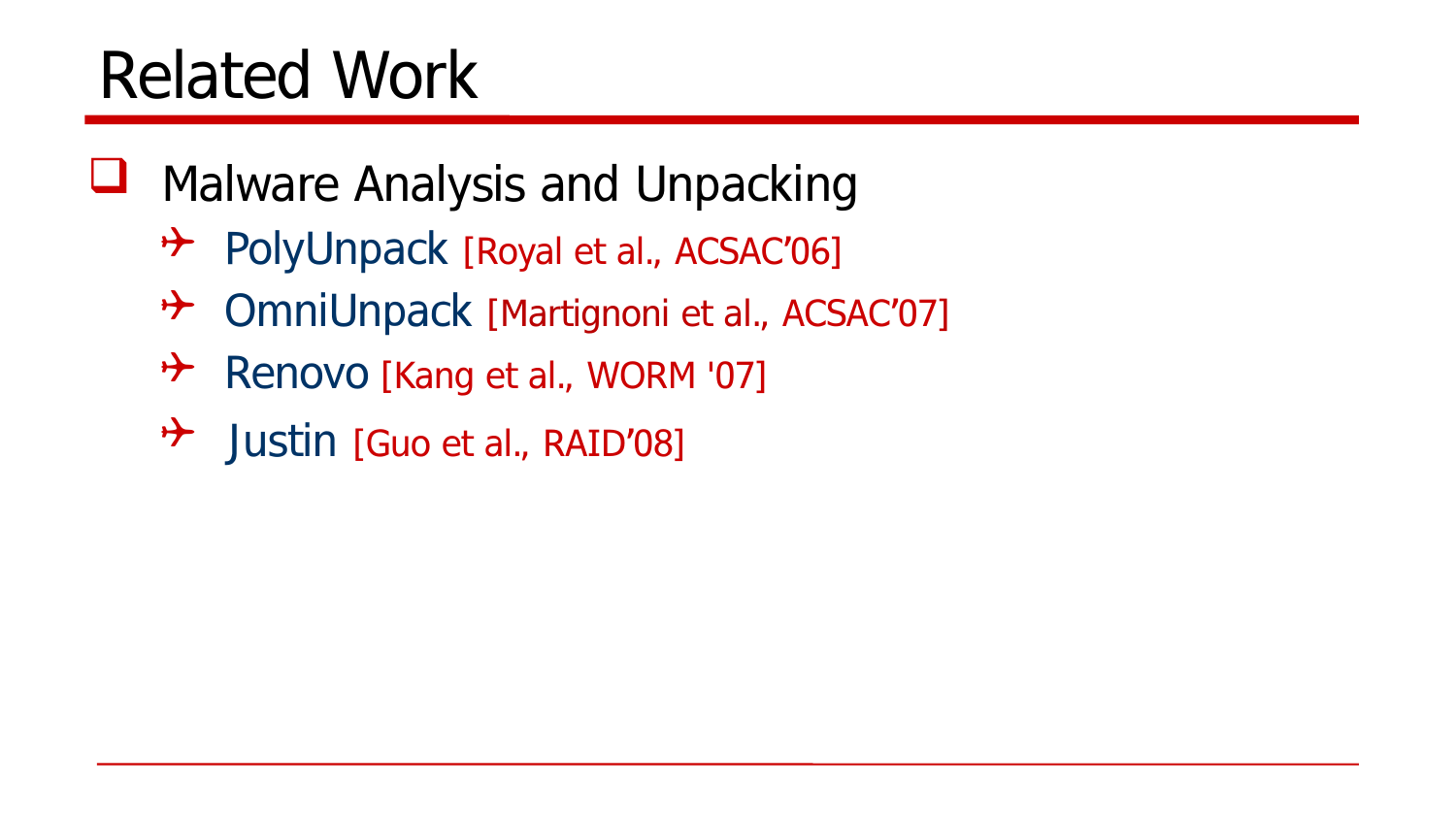

# Related Work
Malware Analysis and Unpacking
PolyUnpack [Royal et al., ACSAC’06]
OmniUnpack [Martignoni et al., ACSAC’07]
Renovo [Kang et al., WORM '07]
Justin [Guo et al., RAID’08]